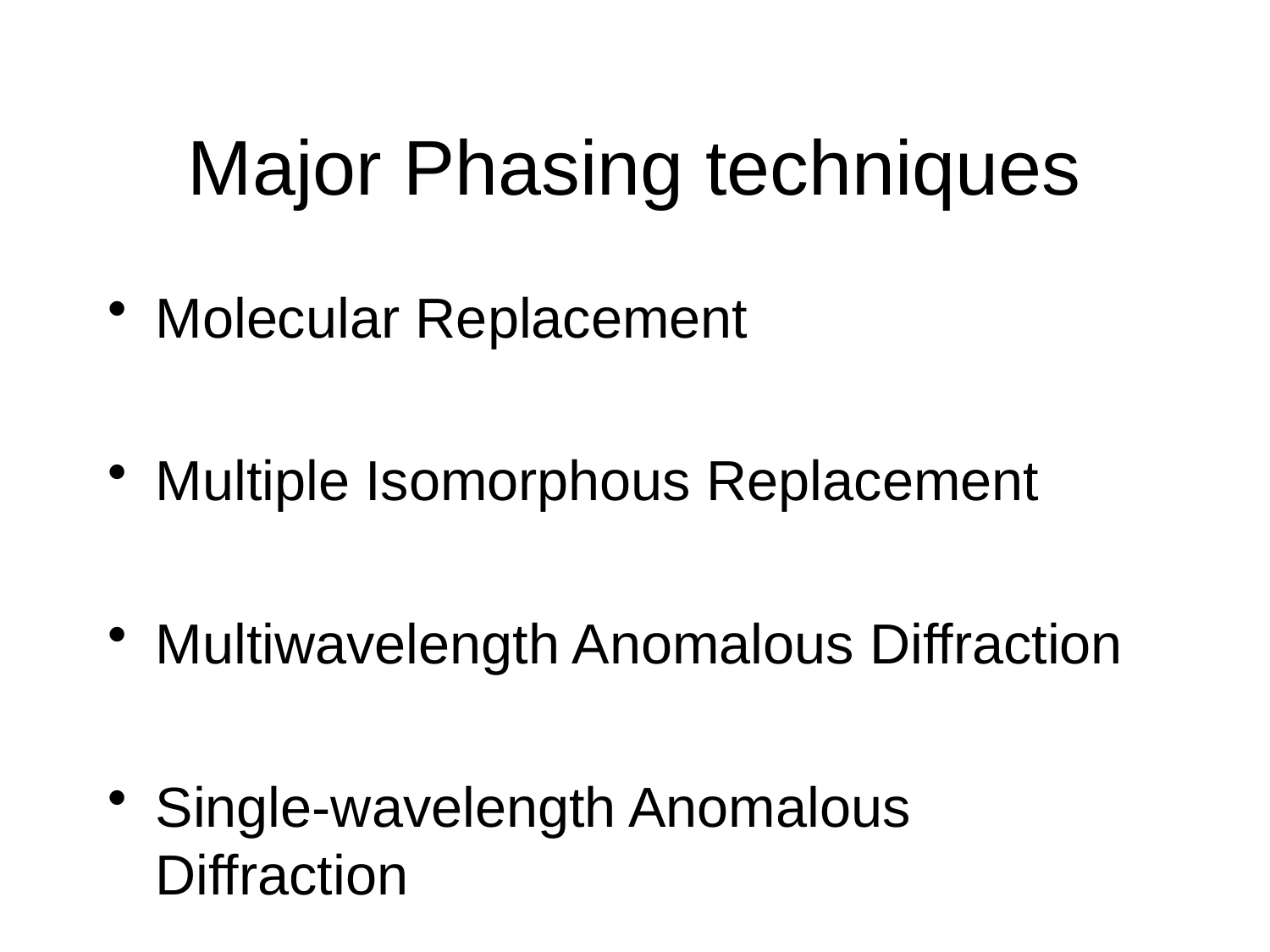

# Major Phasing techniques
Molecular Replacement

Multiple Isomorphous Replacement

Multiwavelength Anomalous Diffraction

Single-wavelength Anomalous Diffraction